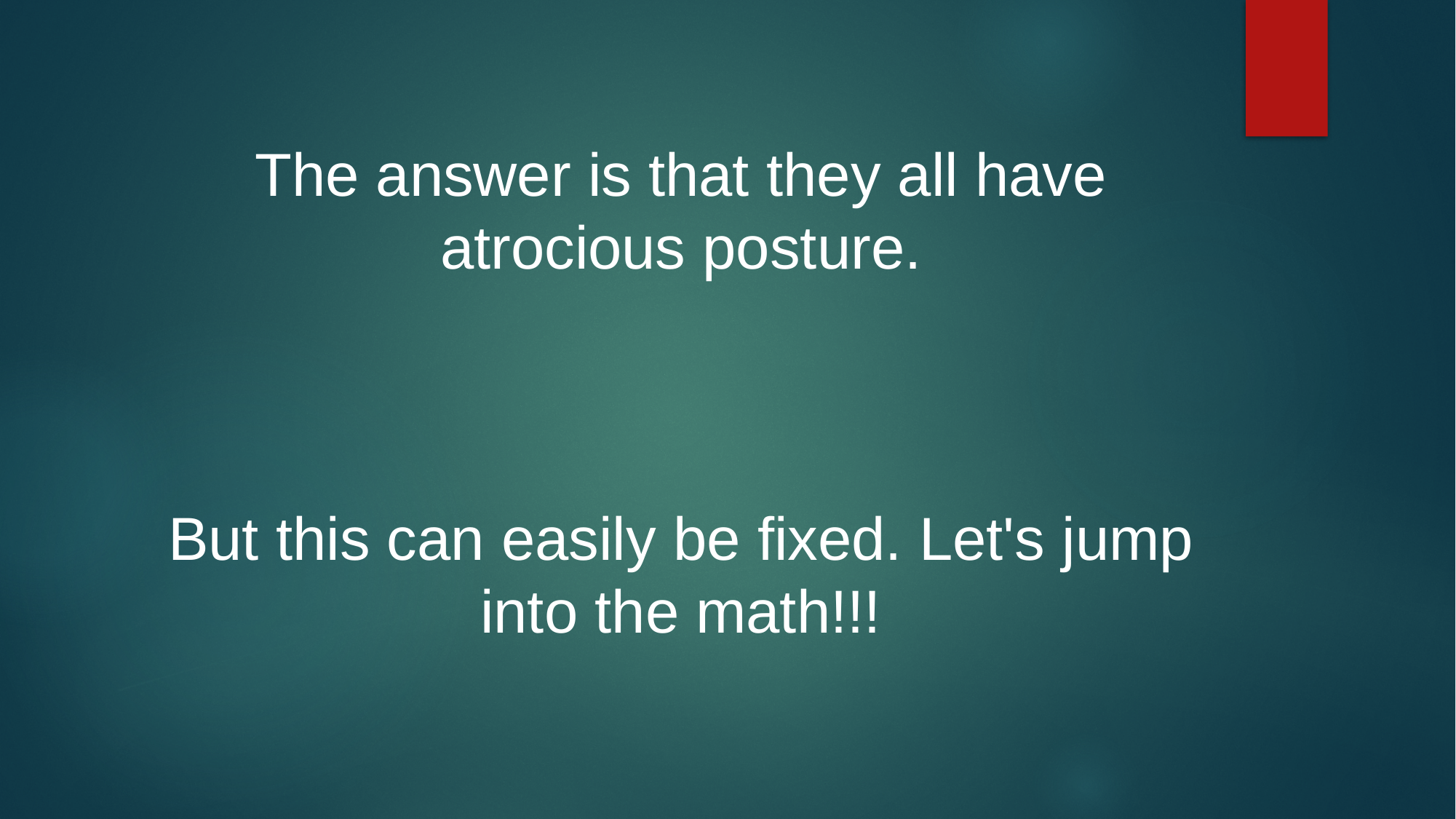

# The answer is that they all have atrocious posture. But this can easily be fixed. Let's jump into the math!!!